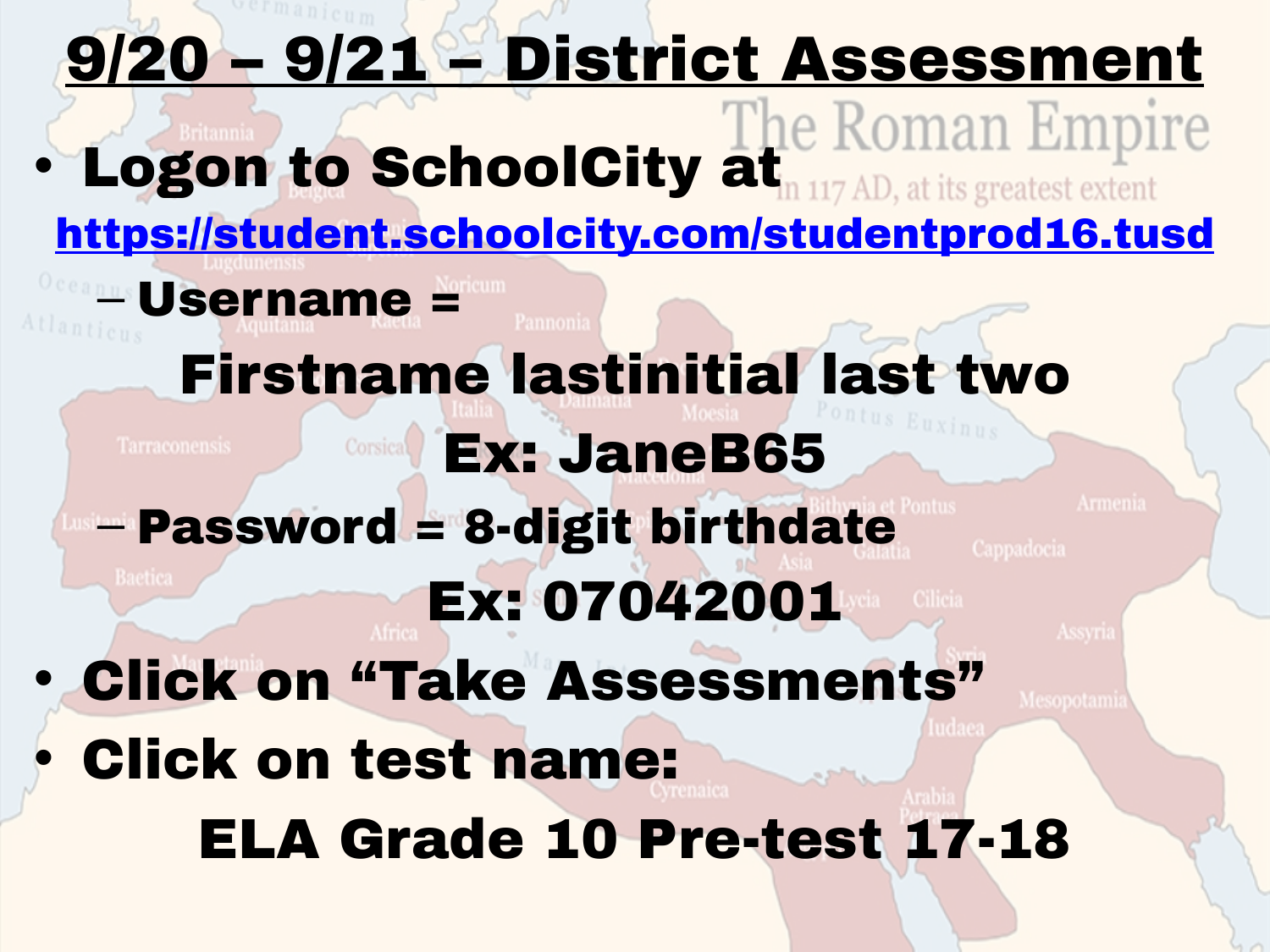

9/20 – 9/21 – District Assessment

Logon to SchoolCity at
https://student.schoolcity.com/studentprod16.tusd
Username =
Firstname lastinitial last two
Ex: JaneB65
Password = 8-digit birthdate
Ex: 07042001
Click on “Take Assessments”
Click on test name:
ELA Grade 10 Pre-test 17-18